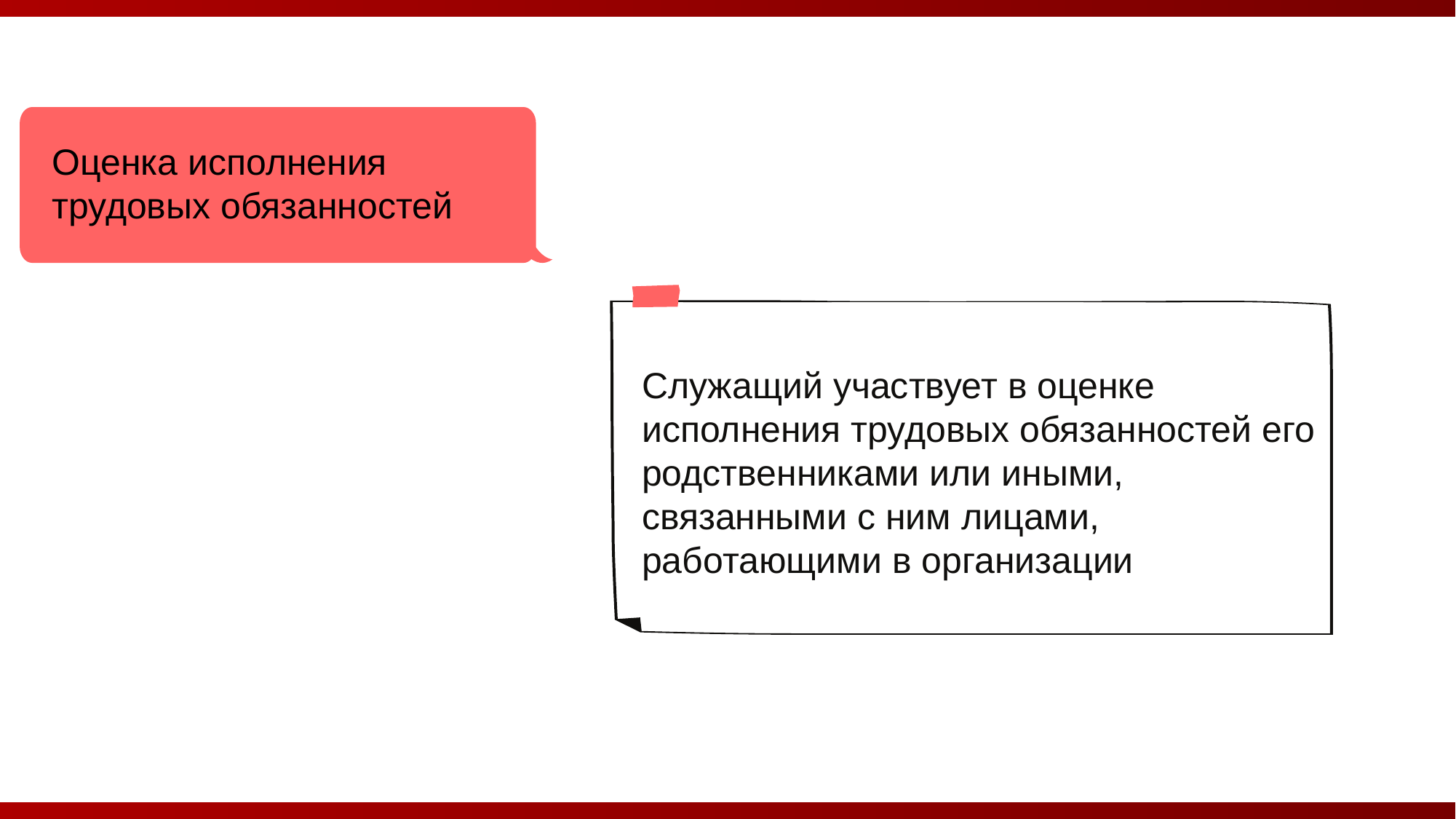

Оценка исполнения трудовых обязанностей

Служащий участвует в оценке исполнения трудовых обязанностей его родственниками или иными, связанными с ним лицами, работающими в организации